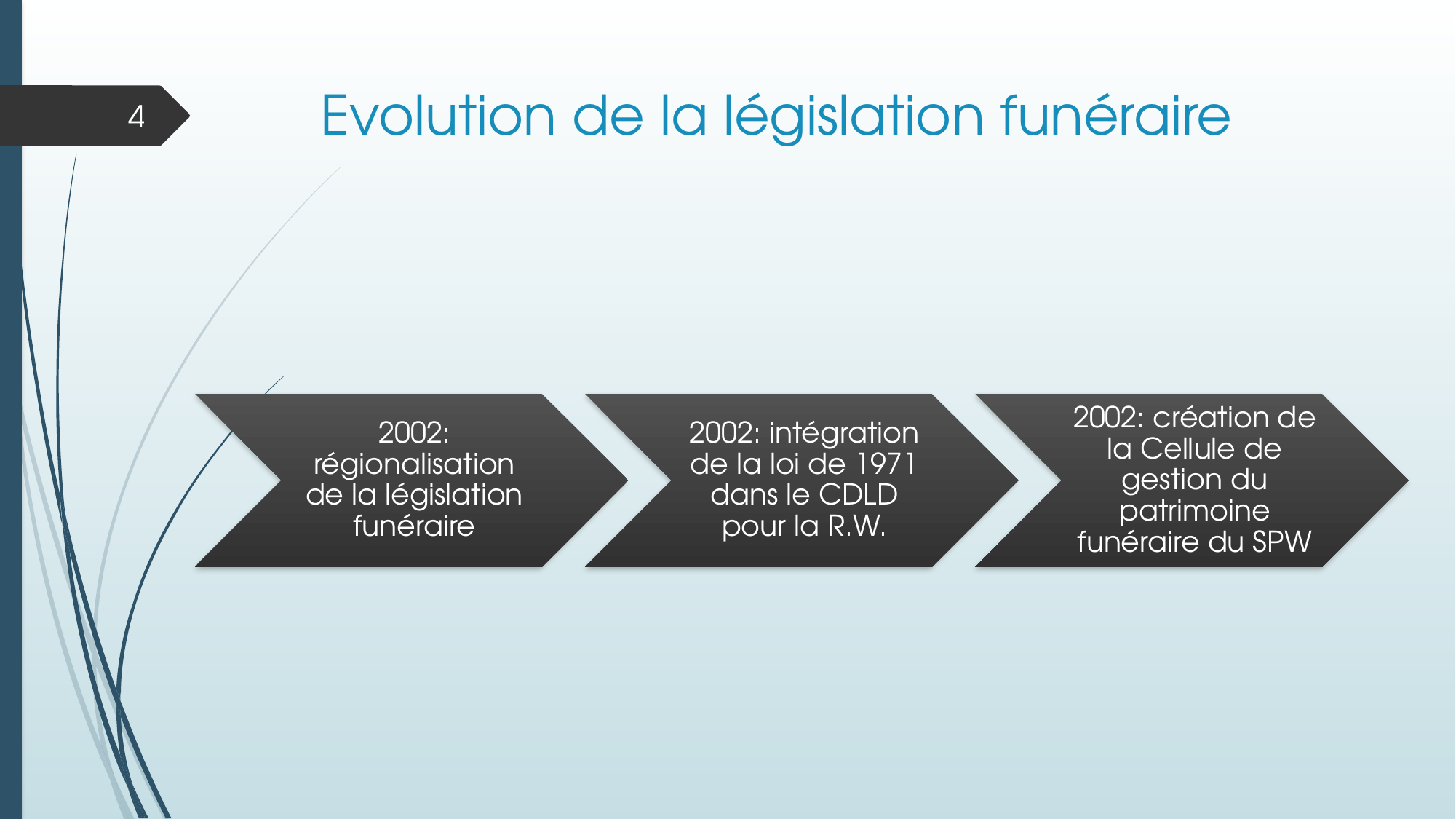

# Evolution de la législation funéraire
4
2002: régionalisation de la législation funéraire
2002: intégration de la loi de 1971 dans le CDLD pour la R.W.
2002: création de la Cellule de gestion du patrimoine funéraire du SPW